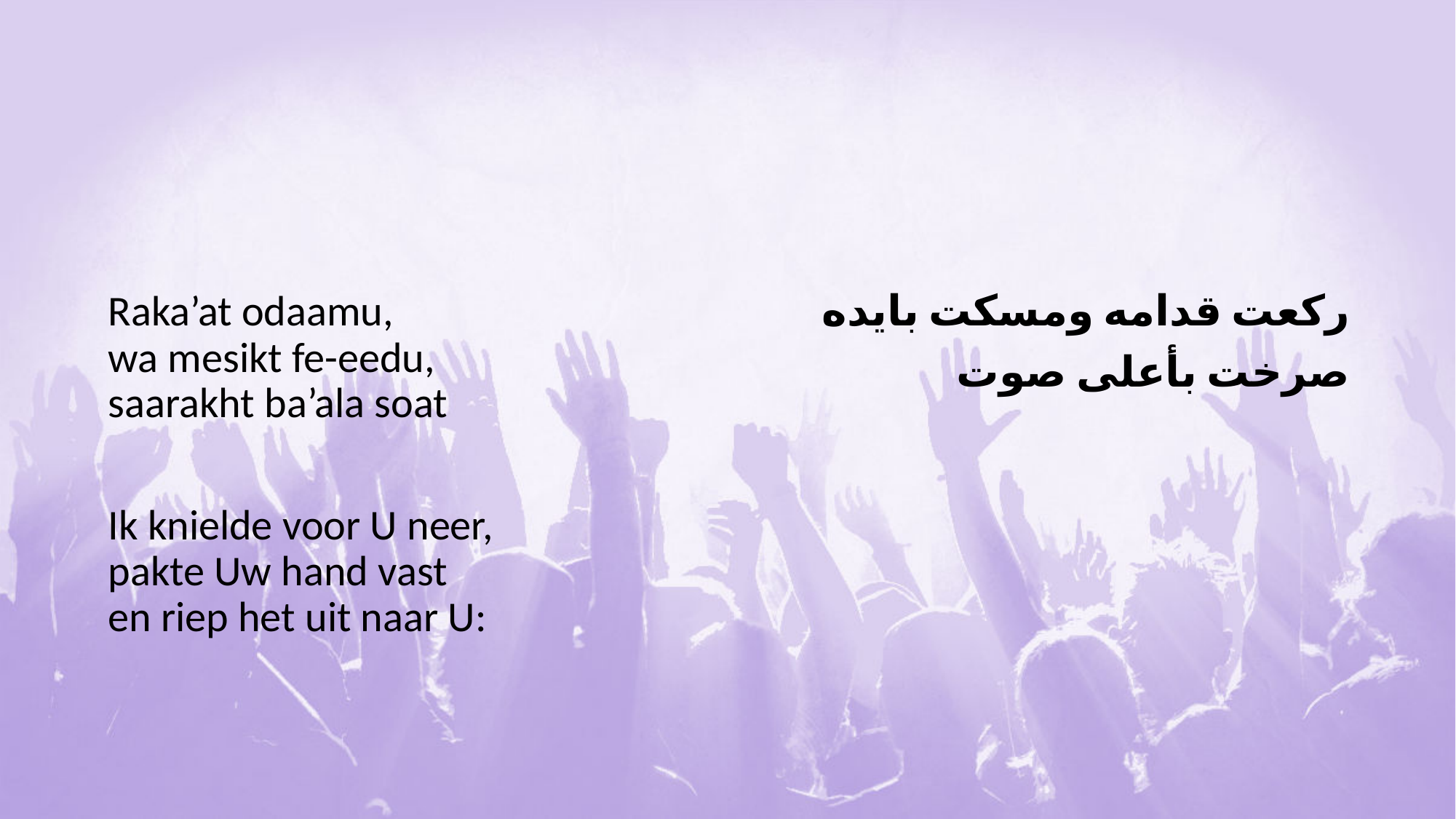

#

Raka’at odaamu,
wa mesikt fe-eedu,
saarakht ba’ala soat

Ik knielde voor U neer,
pakte Uw hand vast
en riep het uit naar U:

ركعت قدامه ومسكت بايده
صرخت بأعلى صوت